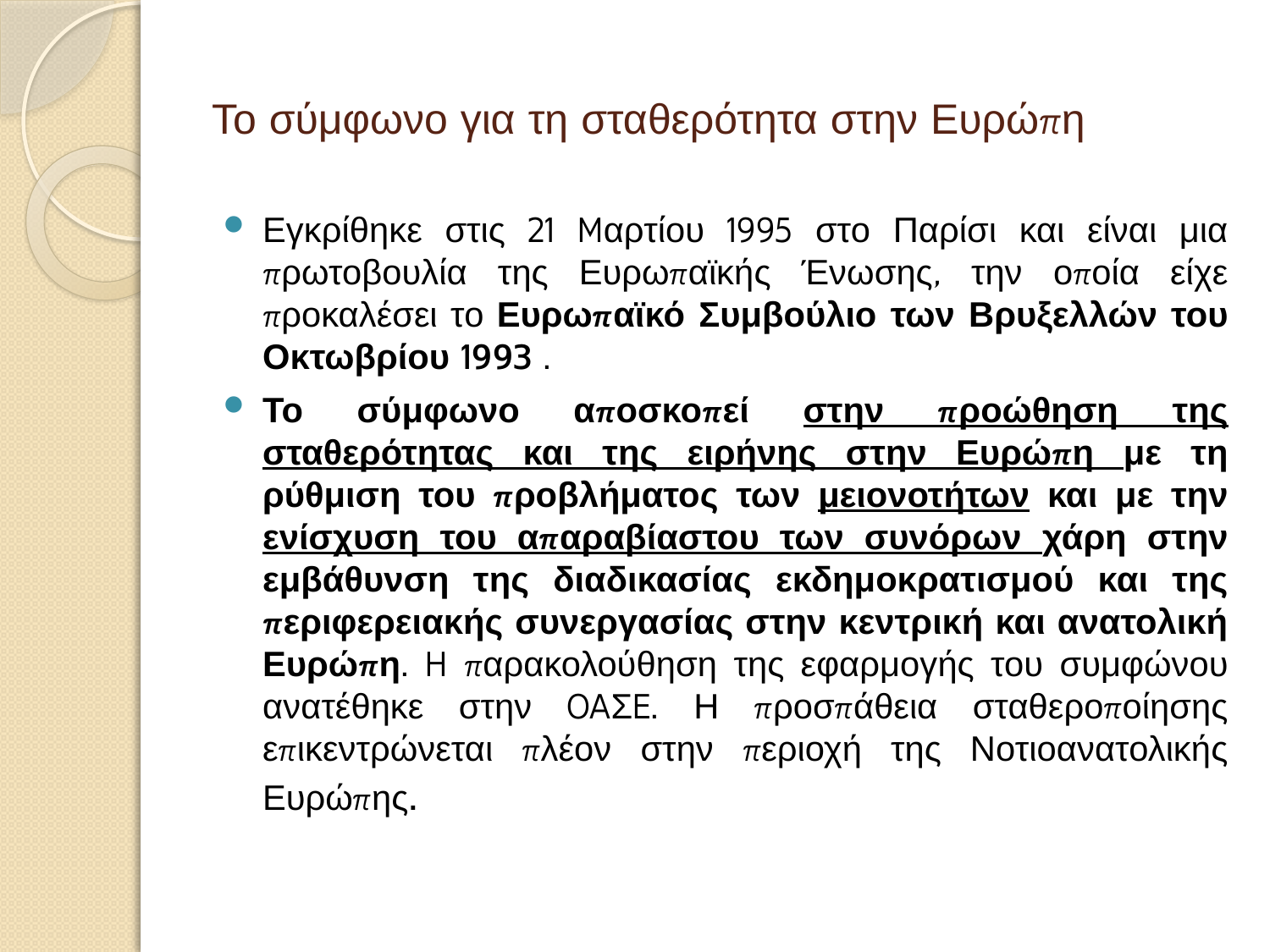

# Το σύμφωνο για τη σταθερότητα στην Ευρώπη
Εγκρίθηκε στις 21 Mαρτίου 1995 στο Παρίσι και είναι μια πρωτοβουλία της Ευρωπαϊκής Ένωσης, την οποία είχε προκαλέσει το Ευρωπαϊκό Συμβούλιο των Βρυξελλών του Οκτωβρίου 1993 .
Το σύμφωνο αποσκοπεί στην προώθηση της σταθερότητας και της ειρήνης στην Ευρώπη με τη ρύθμιση του προβλήματος των μειονοτήτων και με την ενίσχυση του απαραβίαστου των συνόρων χάρη στην εμβάθυνση της διαδικασίας εκδημοκρατισμού και της περιφερειακής συνεργασίας στην κεντρική και ανατολική Ευρώπη. H παρακολούθηση της εφαρμογής του συμφώνου ανατέθηκε στην OAΣE. Η προσπάθεια σταθεροποίησης επικεντρώνεται πλέον στην περιοχή της Νοτιοανατολικής Ευρώπης.